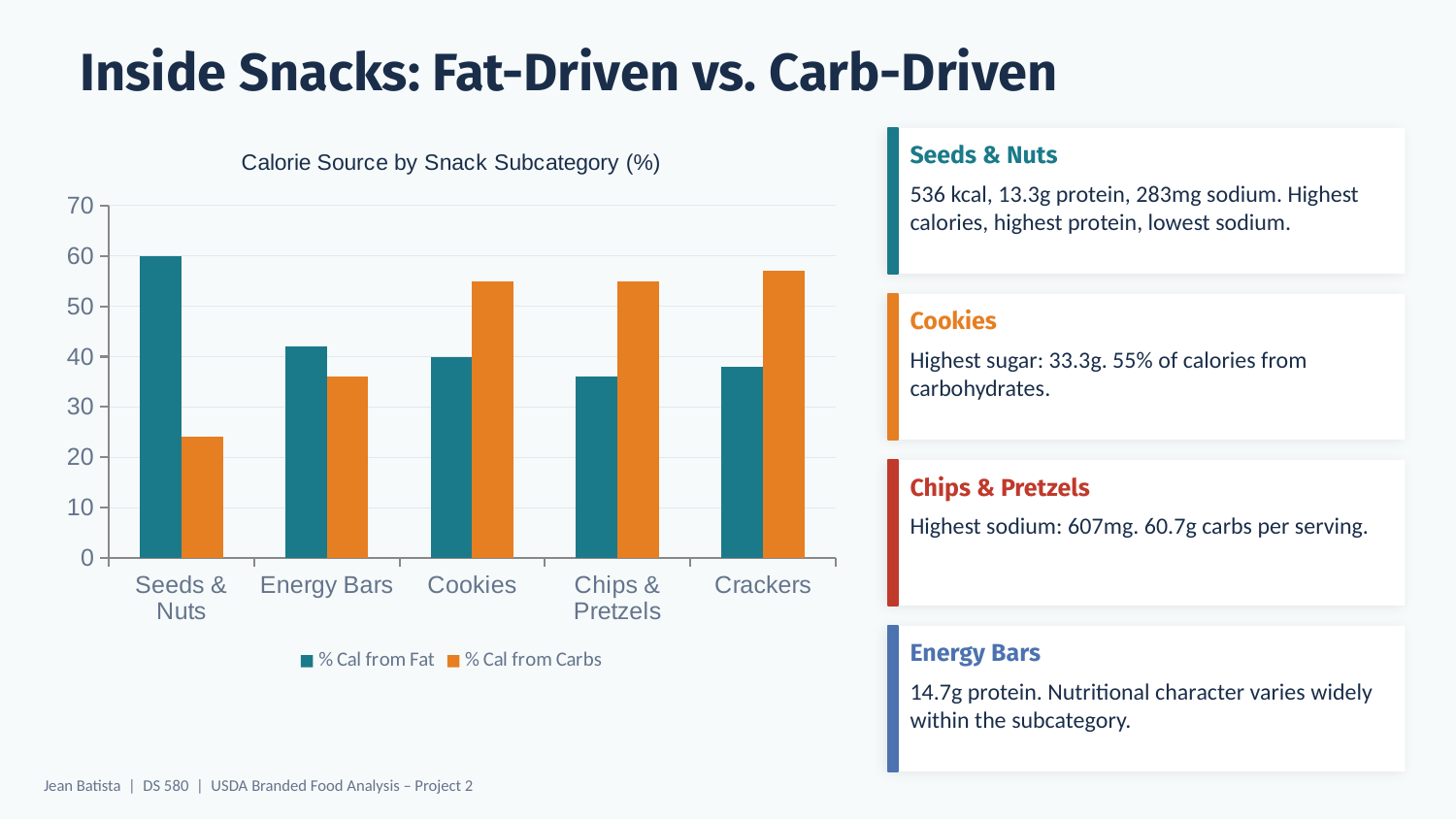

Inside Snacks: Fat-Driven vs. Carb-Driven

### Chart: Calorie Source by Snack Subcategory (%)

| Category | % Cal from Fat | % Cal from Carbs |
|---|---|---|
| Seeds & Nuts | 60.0 | 24.0 |
| Energy Bars | 42.0 | 36.0 |
| Cookies | 40.0 | 55.0 |
| Chips & Pretzels | 36.0 | 55.0 |
| Crackers | 38.0 | 57.0 |

Seeds & Nuts
536 kcal, 13.3g protein, 283mg sodium. Highest calories, highest protein, lowest sodium.

Cookies
Highest sugar: 33.3g. 55% of calories from carbohydrates.

Chips & Pretzels
Highest sodium: 607mg. 60.7g carbs per serving.

Energy Bars
14.7g protein. Nutritional character varies widely within the subcategory.

Jean Batista  |  DS 580  |  USDA Branded Food Analysis – Project 2